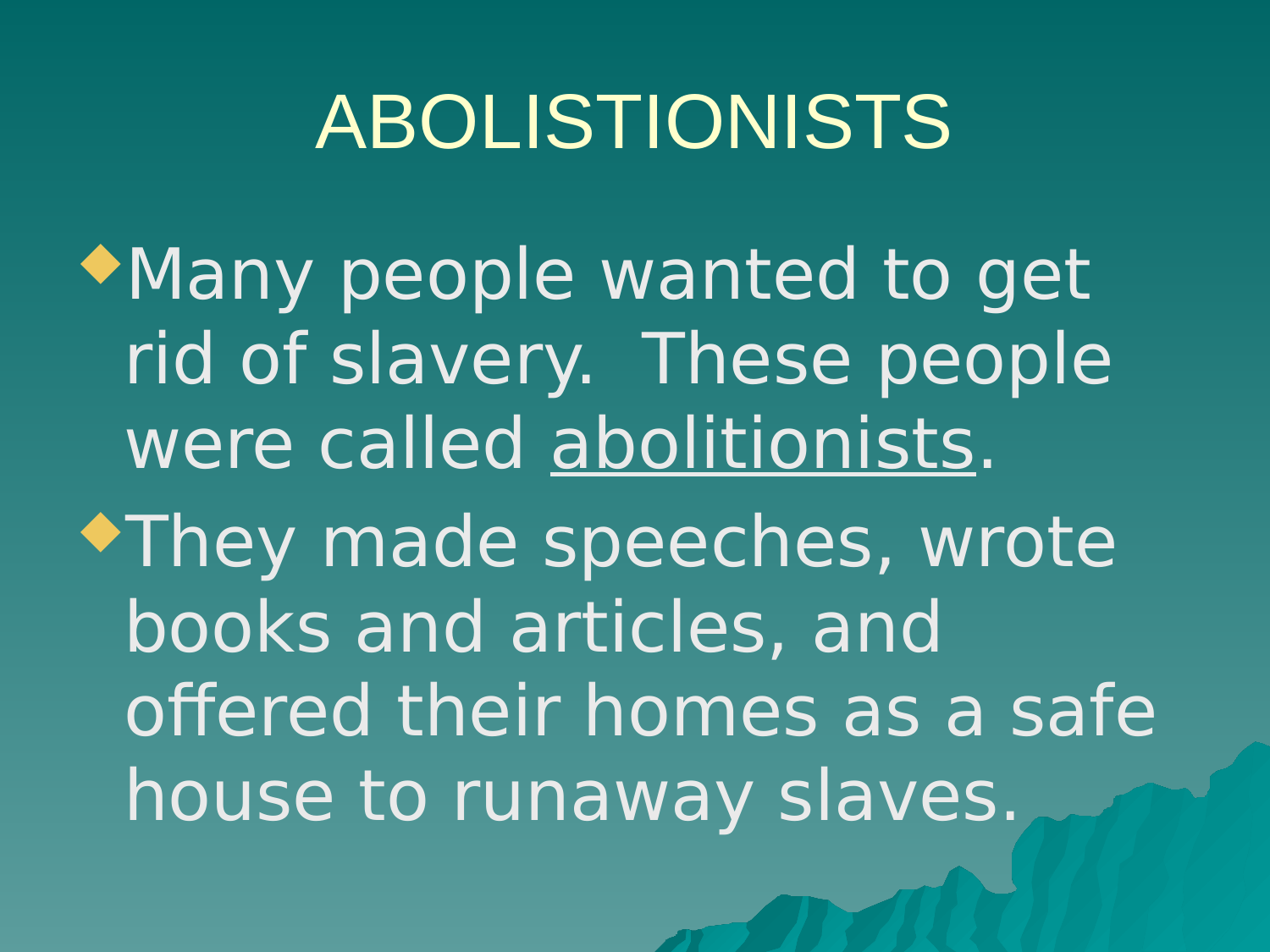

# ABOLISTIONISTS
Many people wanted to get rid of slavery.  These people were called abolitionists.
They made speeches, wrote books and articles, and offered their homes as a safe house to runaway slaves.